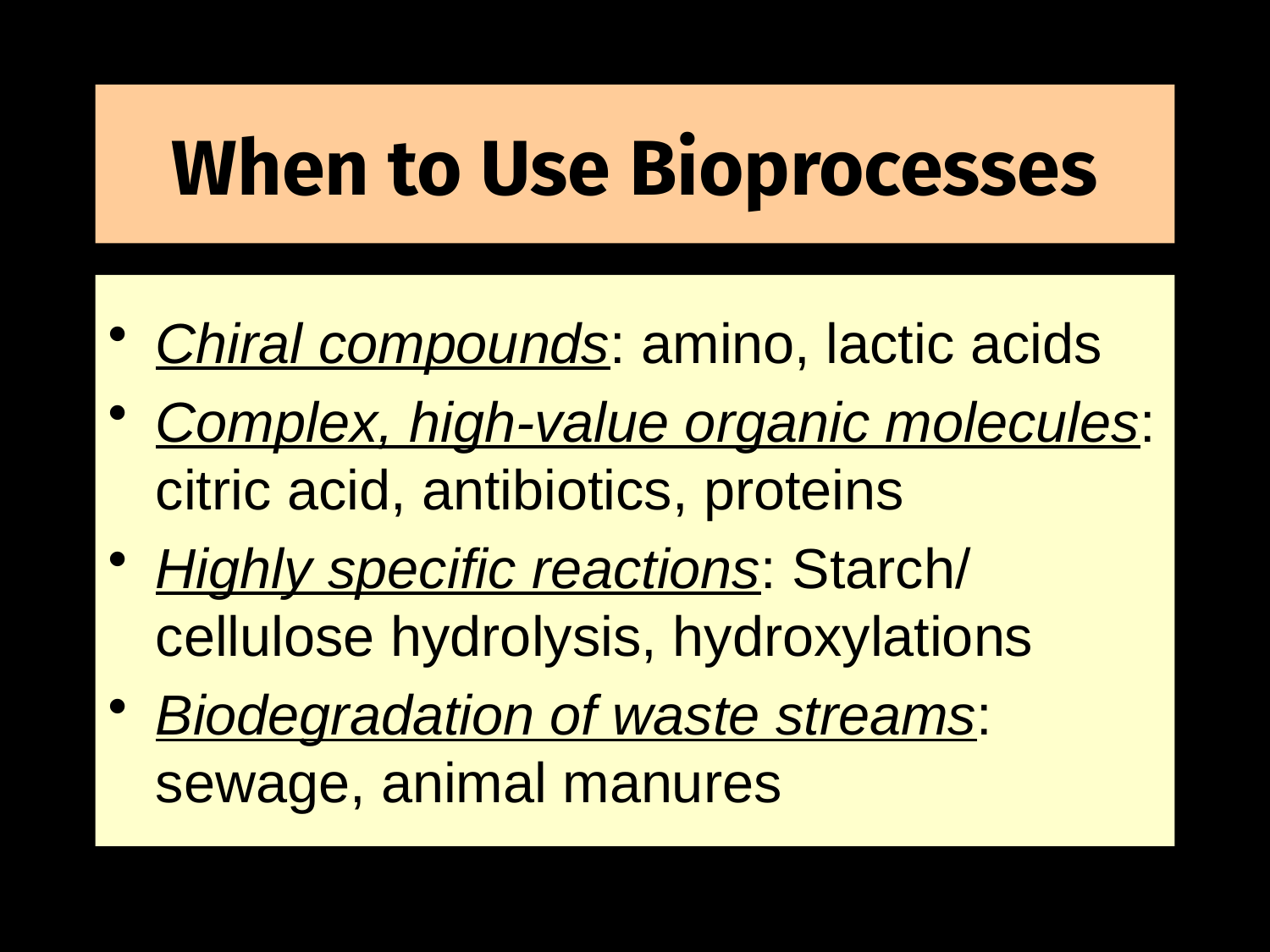

When to Use Bioprocesses
Chiral compounds: amino, lactic acids
Complex, high-value organic molecules: citric acid, antibiotics, proteins
Highly specific reactions: Starch/ cellulose hydrolysis, hydroxylations
Biodegradation of waste streams: sewage, animal manures